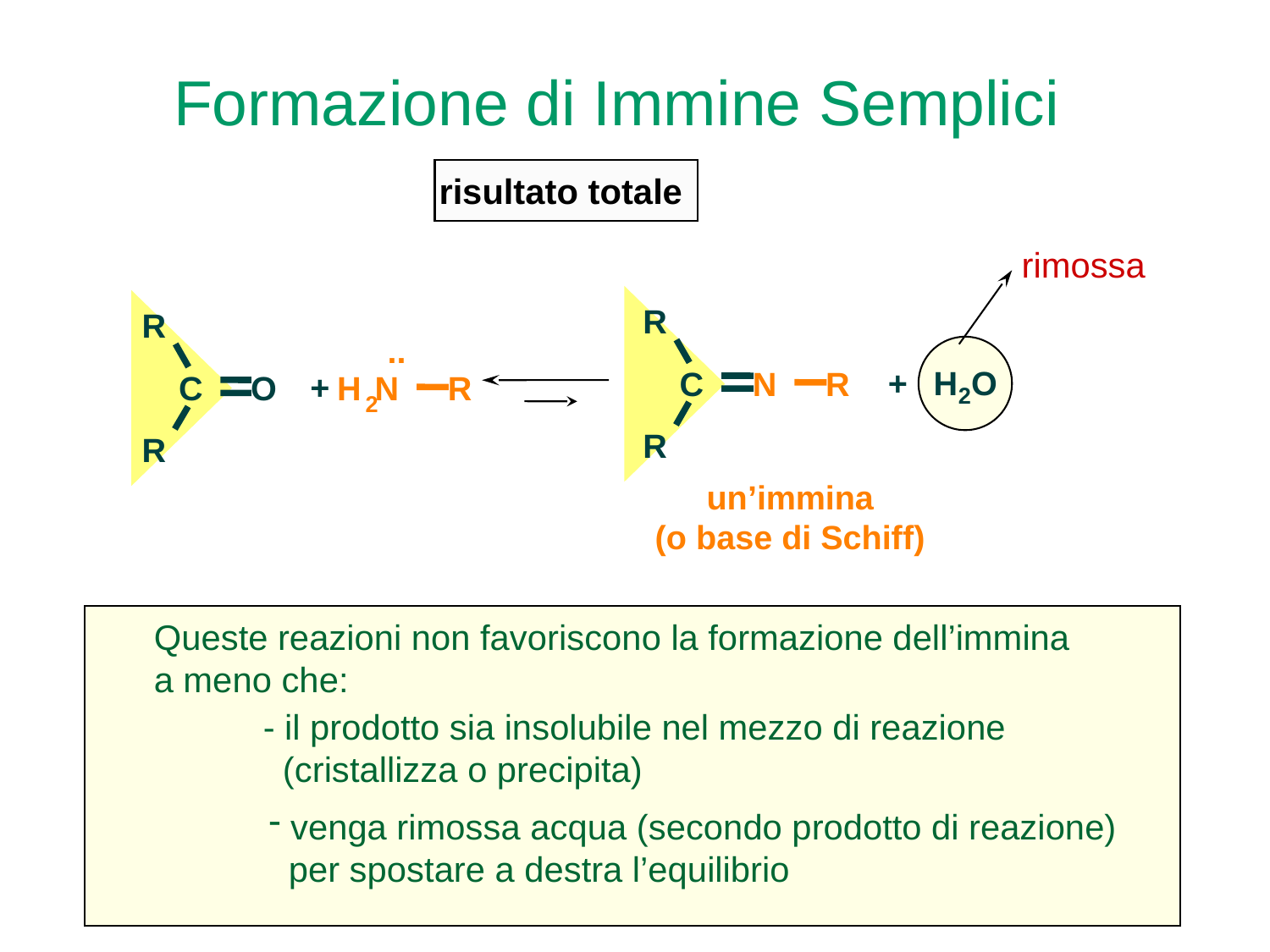

Formazione di Immine Semplici

risultato totale
rimossa

R
R
..

+
H
O
C
N
R
+
C
O
H
N
R

2

2

R
R
un’immina
(o base di Schiff)

Queste reazioni non favoriscono la formazione dell’immina
a meno che:
- il prodotto sia insolubile nel mezzo di reazione
  (cristallizza o precipita)
 venga rimossa acqua (secondo prodotto di reazione)
  per spostare a destra l’equilibrio